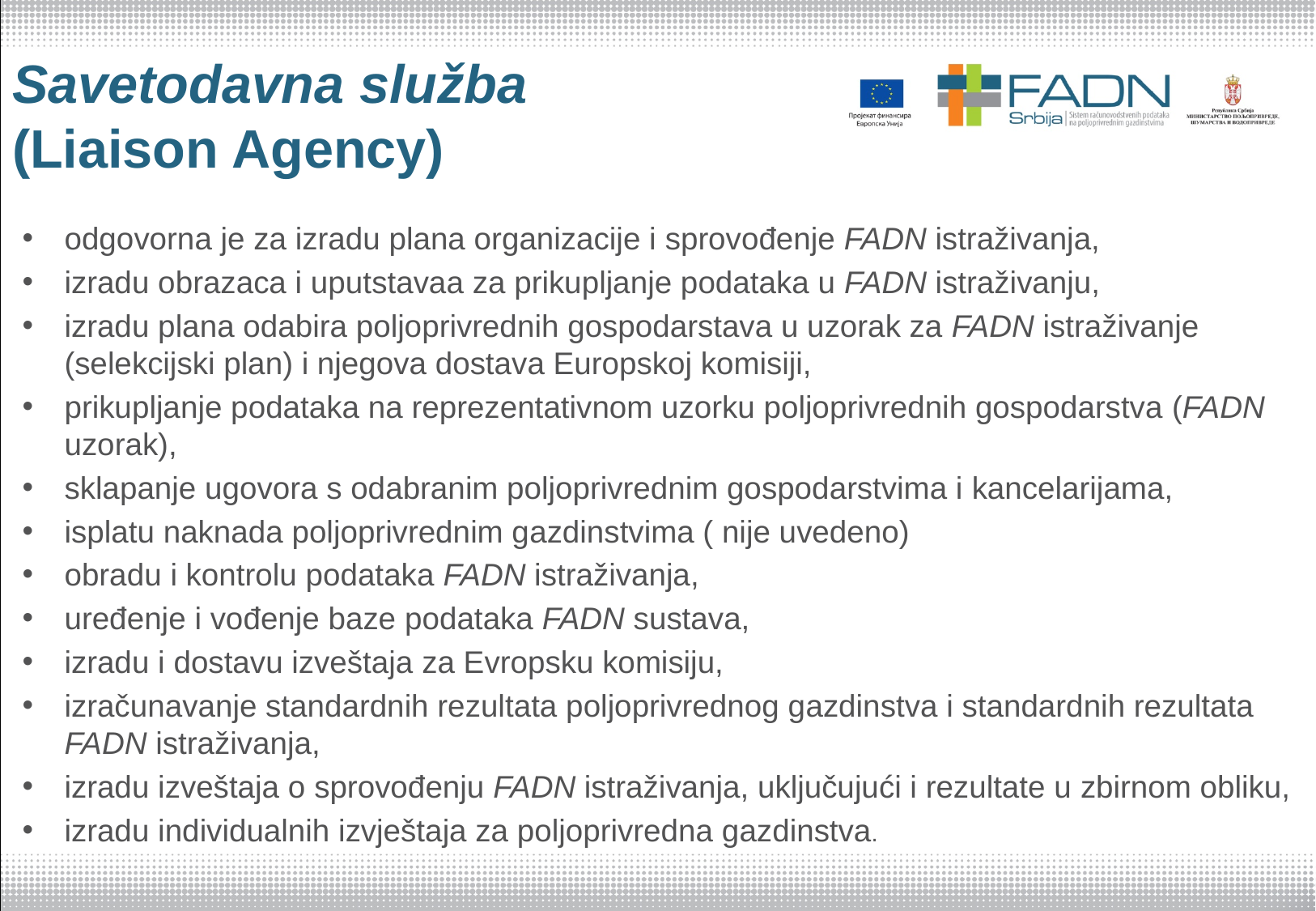

# Savetodavna služba (Liaison Agency)
odgovorna je za izradu plana organizacije i sprovođenje FADN istraživanja,
izradu obrazaca i uputstavaa za prikupljanje podataka u FADN istraživanju,
izradu plana odabira poljoprivrednih gospodarstava u uzorak za FADN istraživanje (selekcijski plan) i njegova dostava Europskoj komisiji,
prikupljanje podataka na reprezentativnom uzorku poljoprivrednih gospodarstva (FADN uzorak),
sklapanje ugovora s odabranim poljoprivrednim gospodarstvima i kancelarijama,
isplatu naknada poljoprivrednim gazdinstvima ( nije uvedeno)
obradu i kontrolu podataka FADN istraživanja,
uređenje i vođenje baze podataka FADN sustava,
izradu i dostavu izveštaja za Evropsku komisiju,
izračunavanje standardnih rezultata poljoprivrednog gazdinstva i standardnih rezultata FADN istraživanja,
izradu izveštaja o sprovođenju FADN istraživanja, uključujući i rezultate u zbirnom obliku,
izradu individualnih izvještaja za poljoprivredna gazdinstva.